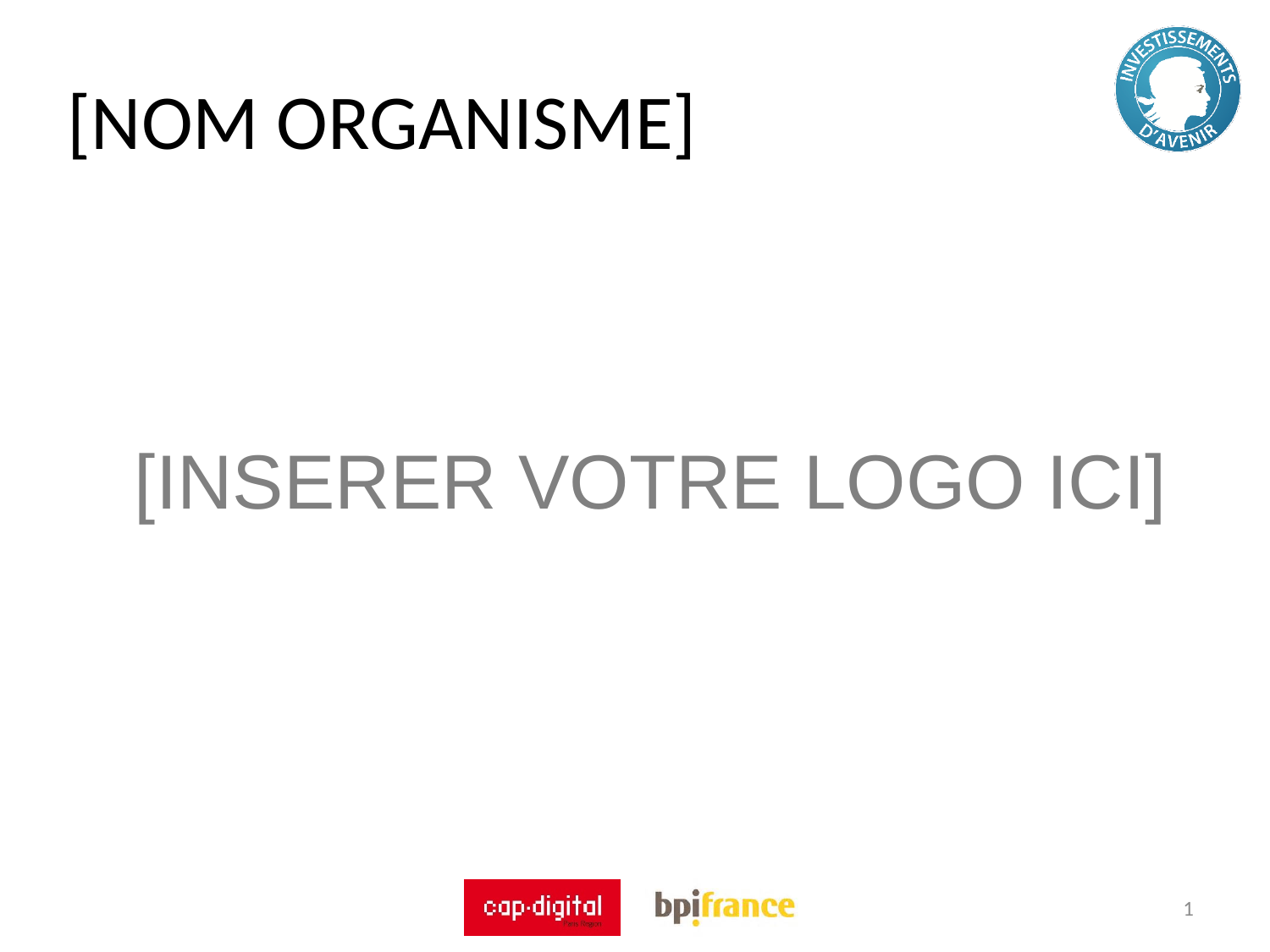

[NOM ORGANISME]
[INSERER VOTRE LOGO ICI]
1